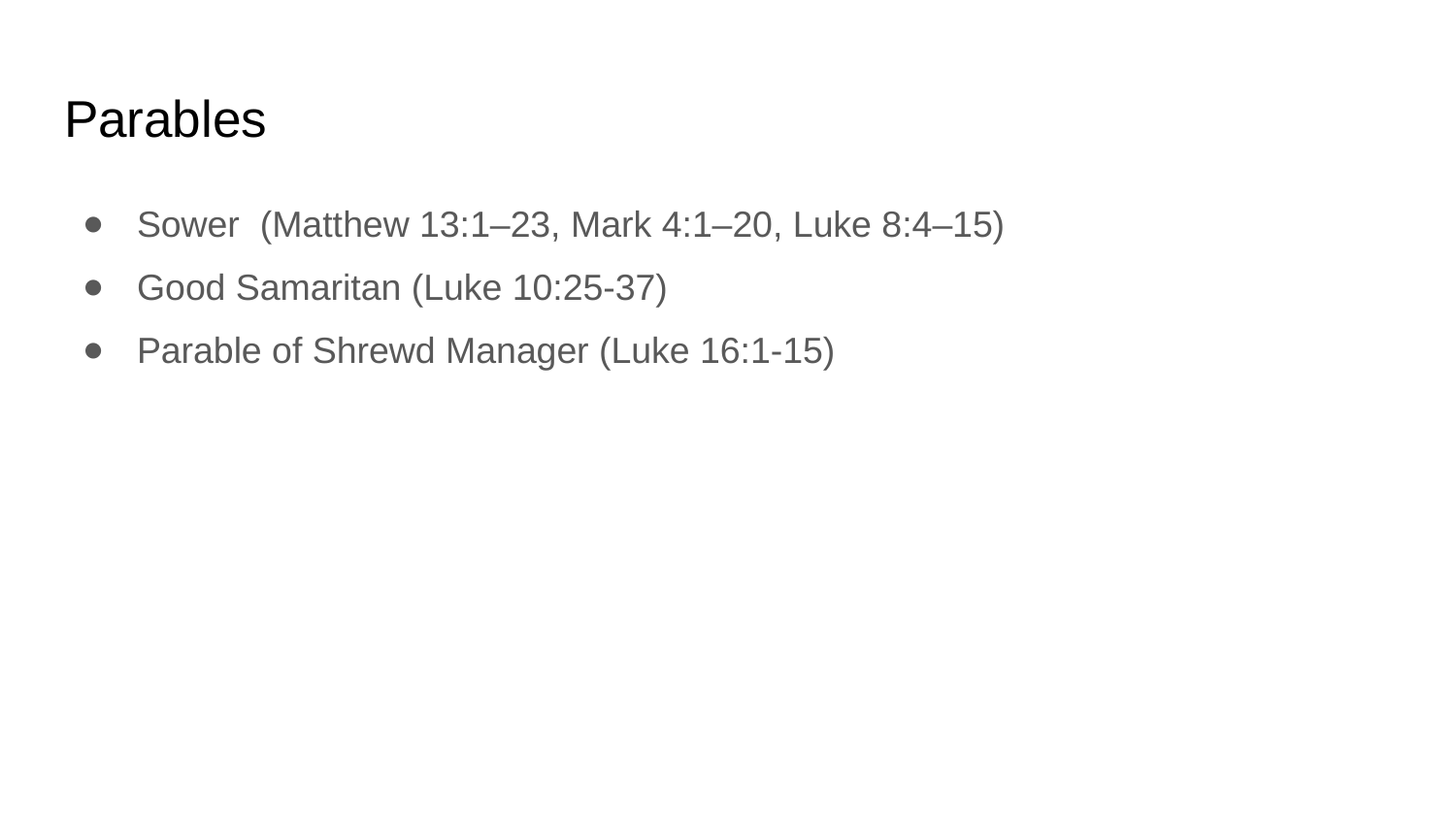

# Parables
Sower  (Matthew 13:1–23, Mark 4:1–20, Luke 8:4–15)
Good Samaritan (Luke 10:25-37)
Parable of Shrewd Manager (Luke 16:1-15)